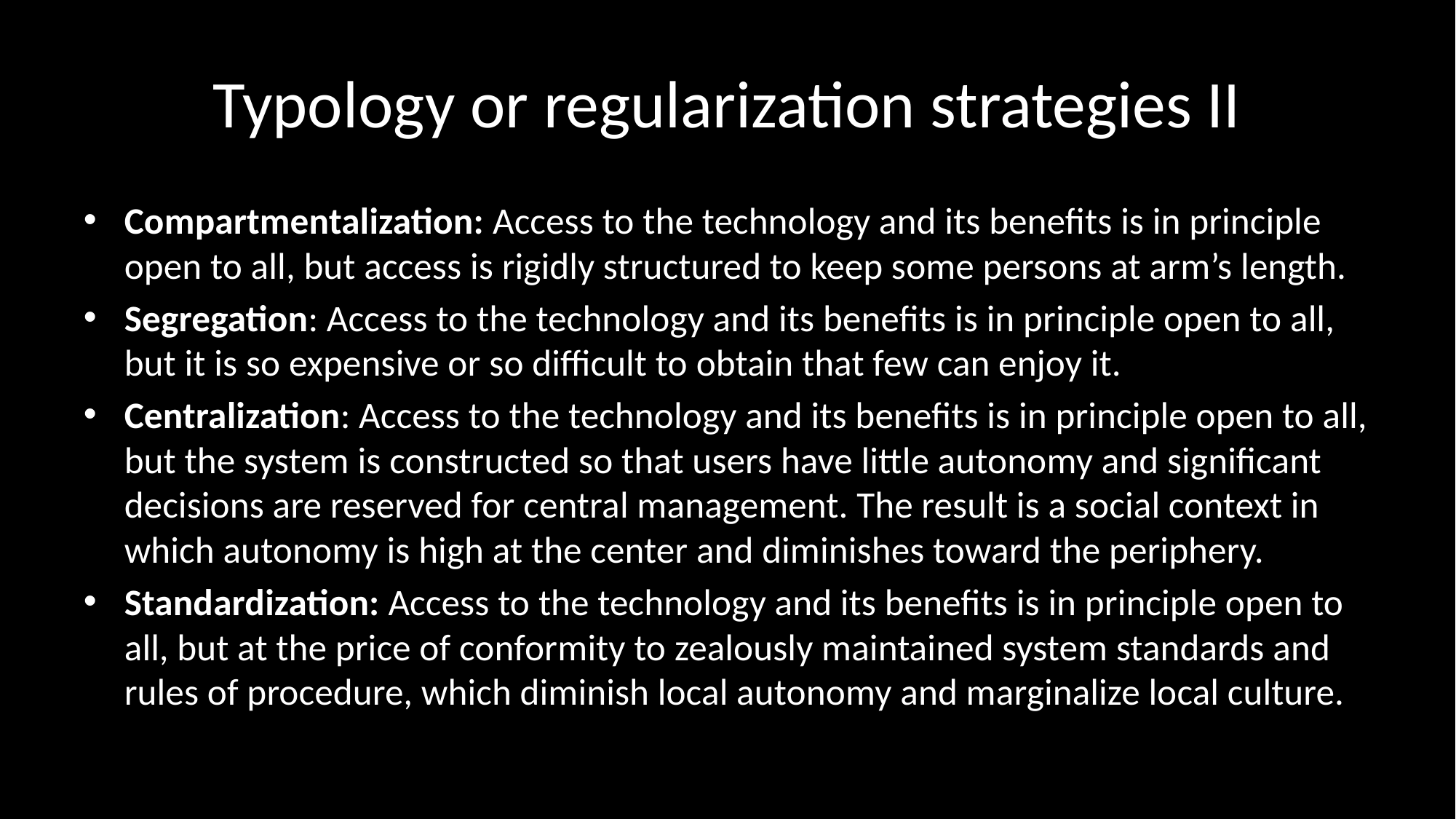

# Typology or regularization strategies II
Compartmentalization: Access to the technology and its benefits is in principle open to all, but access is rigidly structured to keep some persons at arm’s length.
Segregation: Access to the technology and its benefits is in principle open to all, but it is so expensive or so difficult to obtain that few can enjoy it.
Centralization: Access to the technology and its benefits is in principle open to all, but the system is constructed so that users have little autonomy and significant decisions are reserved for central management. The result is a social context in which autonomy is high at the center and diminishes toward the periphery.
Standardization: Access to the technology and its benefits is in principle open to all, but at the price of conformity to zealously maintained system standards and rules of procedure, which diminish local autonomy and marginalize local culture.